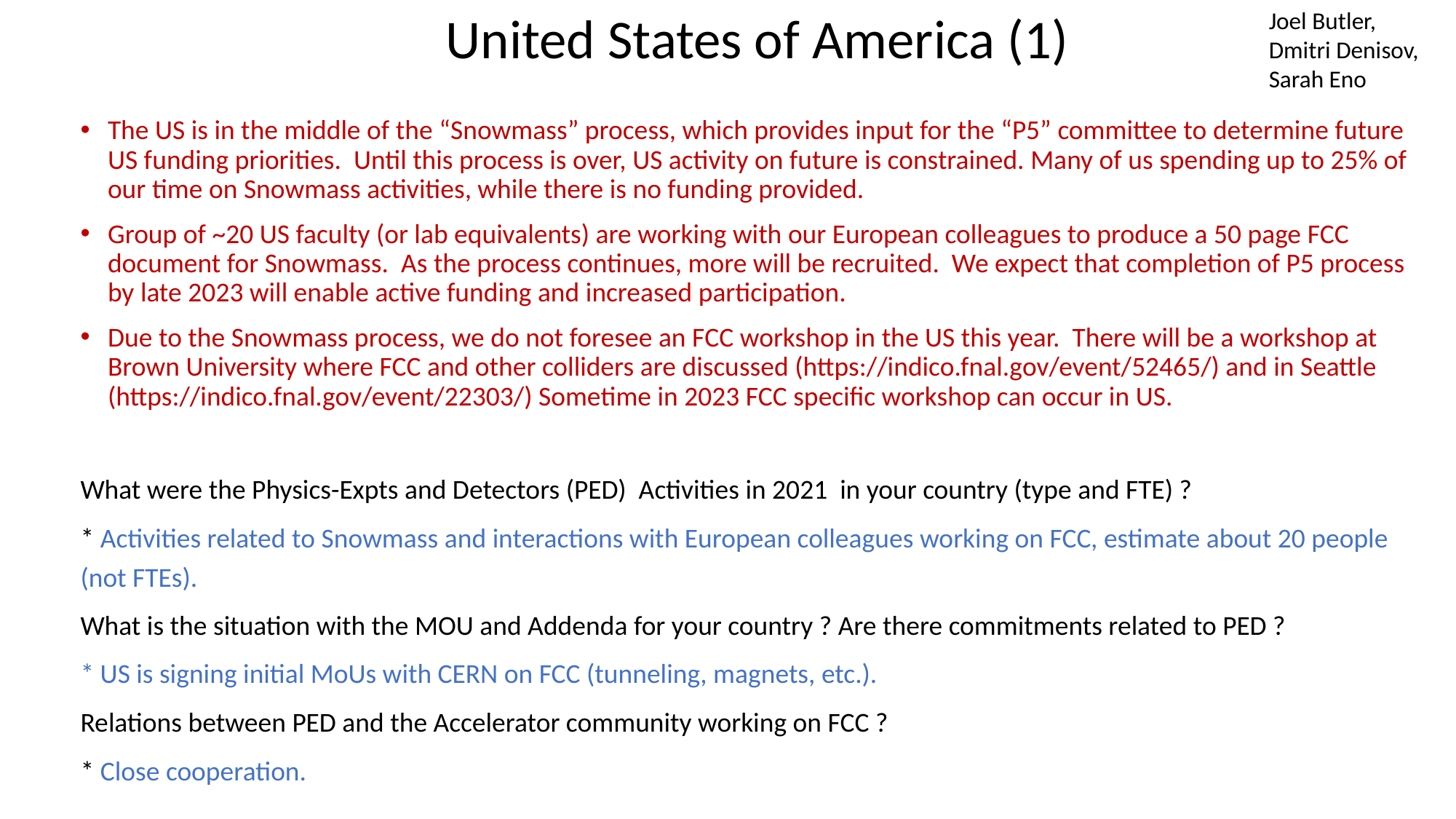

Joel Butler, Dmitri Denisov,
Sarah Eno
# United States of America (1)
The US is in the middle of the “Snowmass” process, which provides input for the “P5” committee to determine future US funding priorities.  Until this process is over, US activity on future is constrained. Many of us spending up to 25% of our time on Snowmass activities, while there is no funding provided.
Group of ~20 US faculty (or lab equivalents) are working with our European colleagues to produce a 50 page FCC document for Snowmass.  As the process continues, more will be recruited.  We expect that completion of P5 process by late 2023 will enable active funding and increased participation.
Due to the Snowmass process, we do not foresee an FCC workshop in the US this year.  There will be a workshop at Brown University where FCC and other colliders are discussed (https://indico.fnal.gov/event/52465/) and in Seattle (https://indico.fnal.gov/event/22303/) Sometime in 2023 FCC specific workshop can occur in US.

What were the Physics-Expts and Detectors (PED)  Activities in 2021  in your country (type and FTE) ?
* Activities related to Snowmass and interactions with European colleagues working on FCC, estimate about 20 people (not FTEs).
What is the situation with the MOU and Addenda for your country ? Are there commitments related to PED ?
* US is signing initial MoUs with CERN on FCC (tunneling, magnets, etc.).
Relations between PED and the Accelerator community working on FCC ?
* Close cooperation.